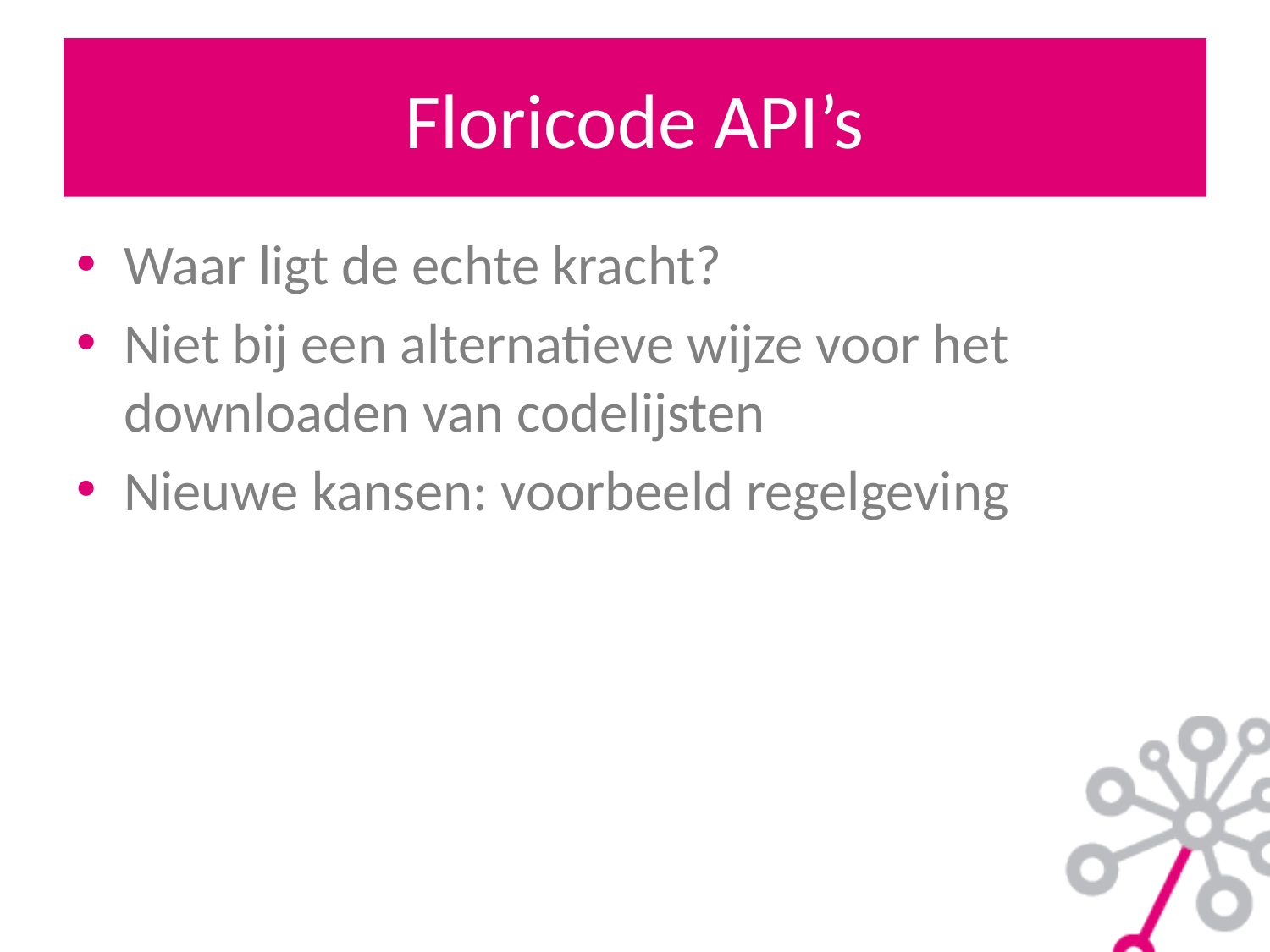

# Floricode API’s
Waar ligt de echte kracht?
Niet bij een alternatieve wijze voor het downloaden van codelijsten
Nieuwe kansen: voorbeeld regelgeving